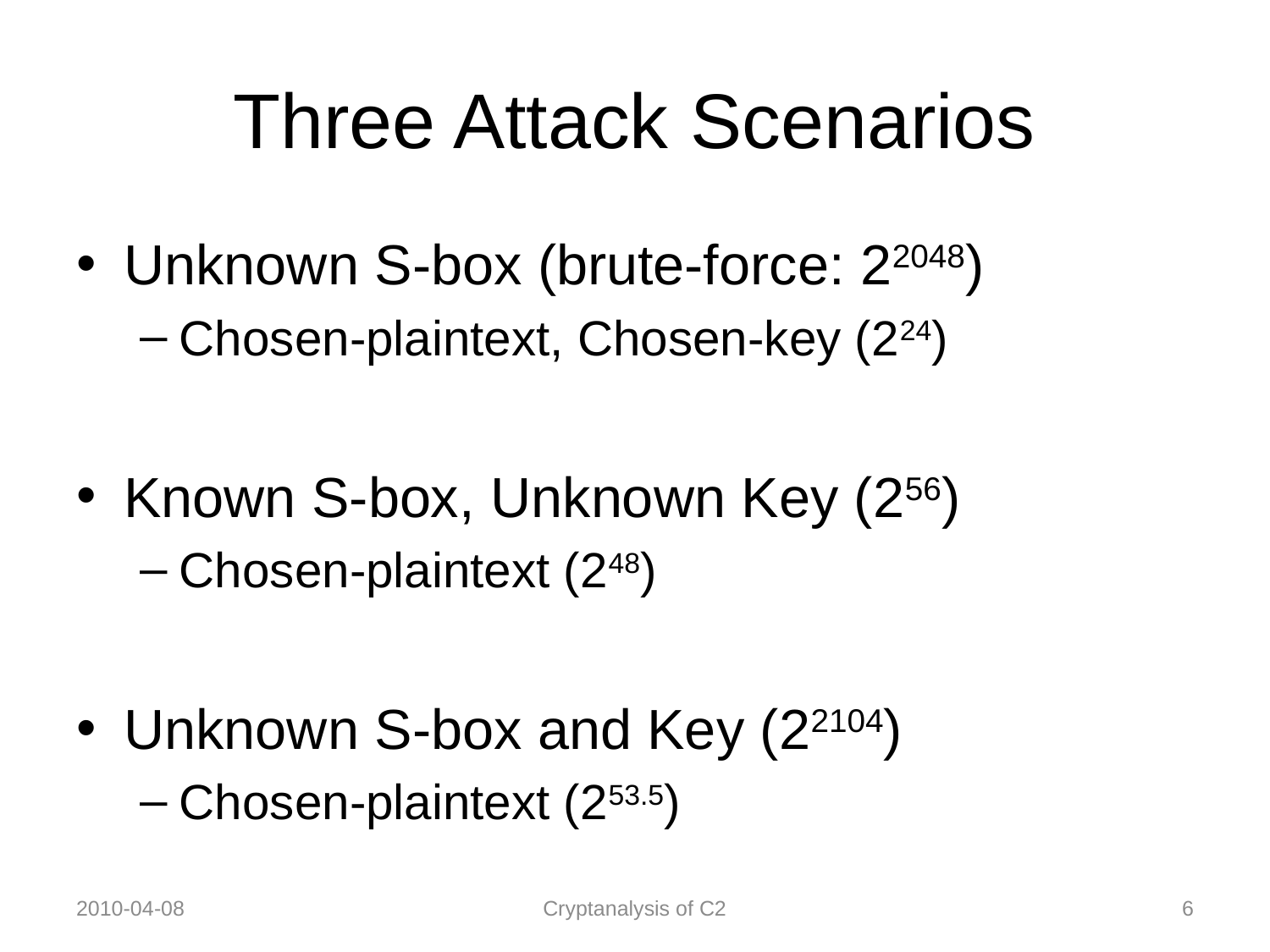

# Three Attack Scenarios
Unknown S-box (brute-force: 22048)
Chosen-plaintext, Chosen-key (224)

Known S-box, Unknown Key (256)
Chosen-plaintext (248)

Unknown S-box and Key (22104)
Chosen-plaintext (253.5)
2010-04-08
Cryptanalysis of C2
6